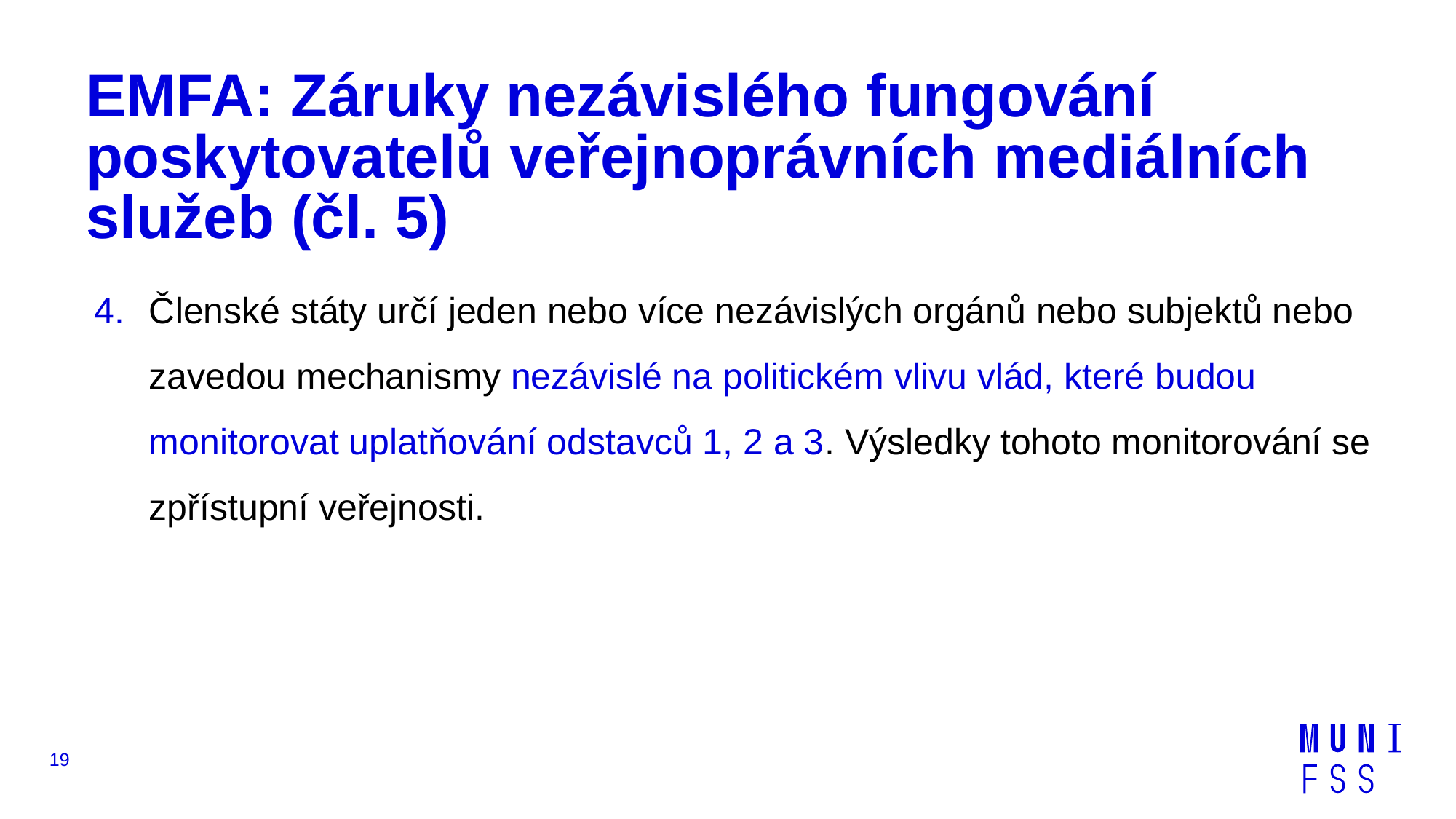

# EMFA: Záruky nezávislého fungování poskytovatelů veřejnoprávních mediálních služeb (čl. 5)
Členské státy určí jeden nebo více nezávislých orgánů nebo subjektů nebo zavedou mechanismy nezávislé na politickém vlivu vlád, které budou monitorovat uplatňování odstavců 1, 2 a 3. Výsledky tohoto monitorování se zpřístupní veřejnosti.
19